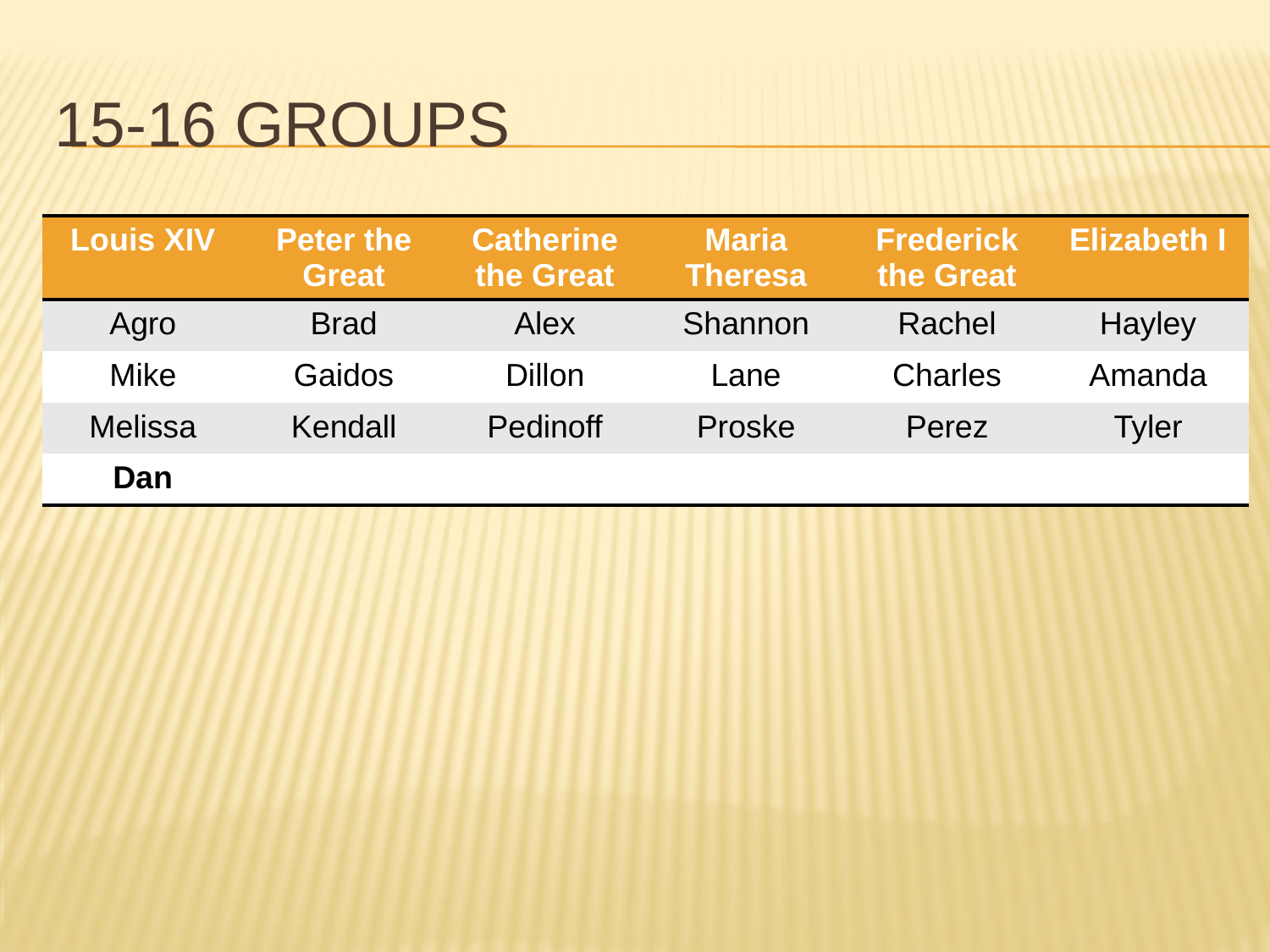

# 15-16 Groups
| Louis XIV | Peter the Great | Catherine the Great | Maria Theresa | Frederick the Great | Elizabeth I |
| --- | --- | --- | --- | --- | --- |
| Agro | Brad | Alex | Shannon | Rachel | Hayley |
| Mike | Gaidos | Dillon | Lane | Charles | Amanda |
| Melissa | Kendall | Pedinoff | Proske | Perez | Tyler |
| Dan |  |  |  |  |  |